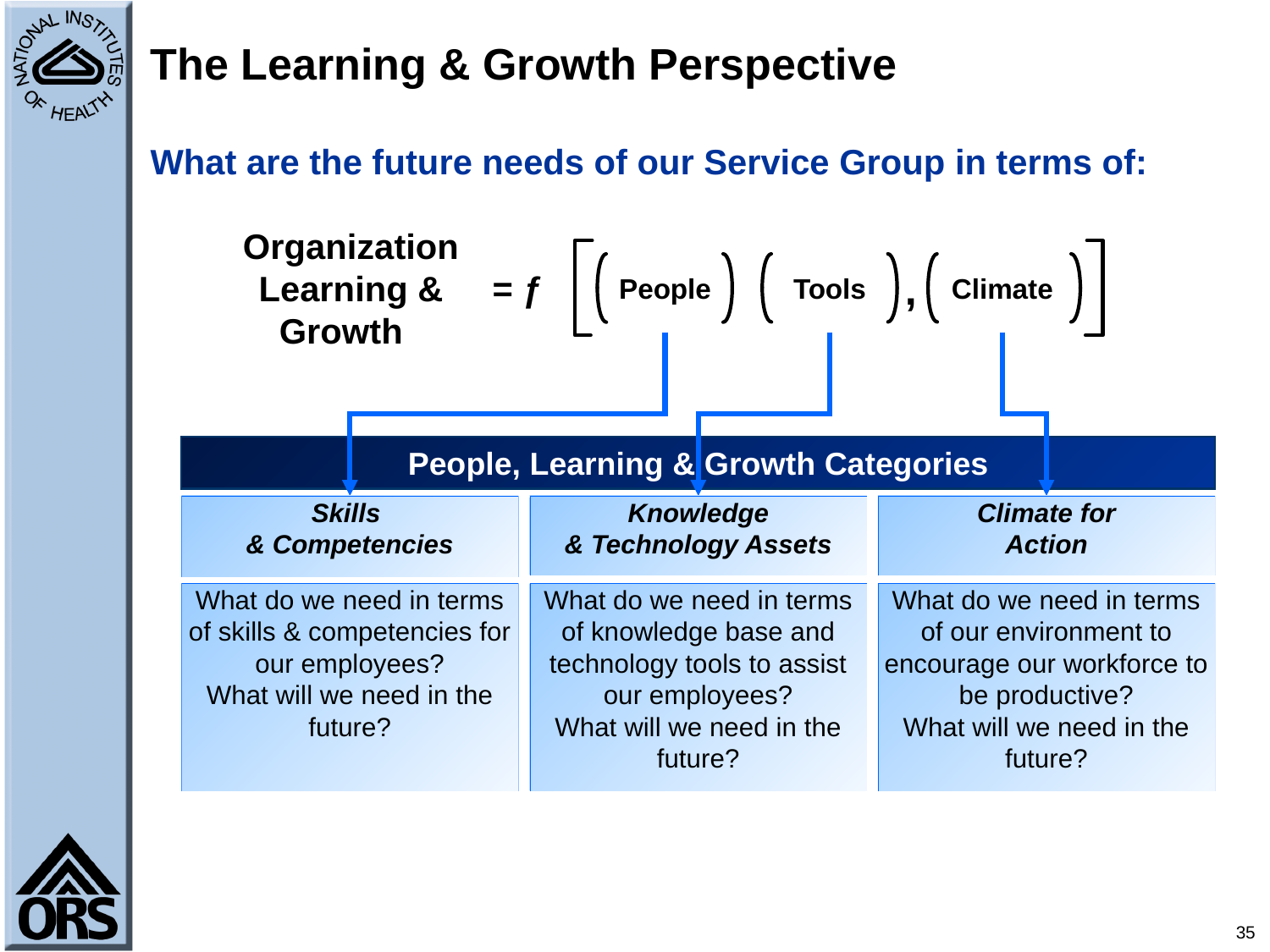

# The Learning & Growth Perspective
What are the future needs of our Service Group in terms of:
Organization Learning & Growth

= ƒ
People
Tools
Climate

,
People, Learning & Growth Categories
Skills
& Competencies
What do we need in terms of skills & competencies for our employees?
What will we need in the future?
Knowledge
& Technology Assets
What do we need in terms of knowledge base and technology tools to assist our employees?
What will we need in the future?
Climate for
Action
What do we need in terms of our environment to encourage our workforce to be productive?
What will we need in the future?
35